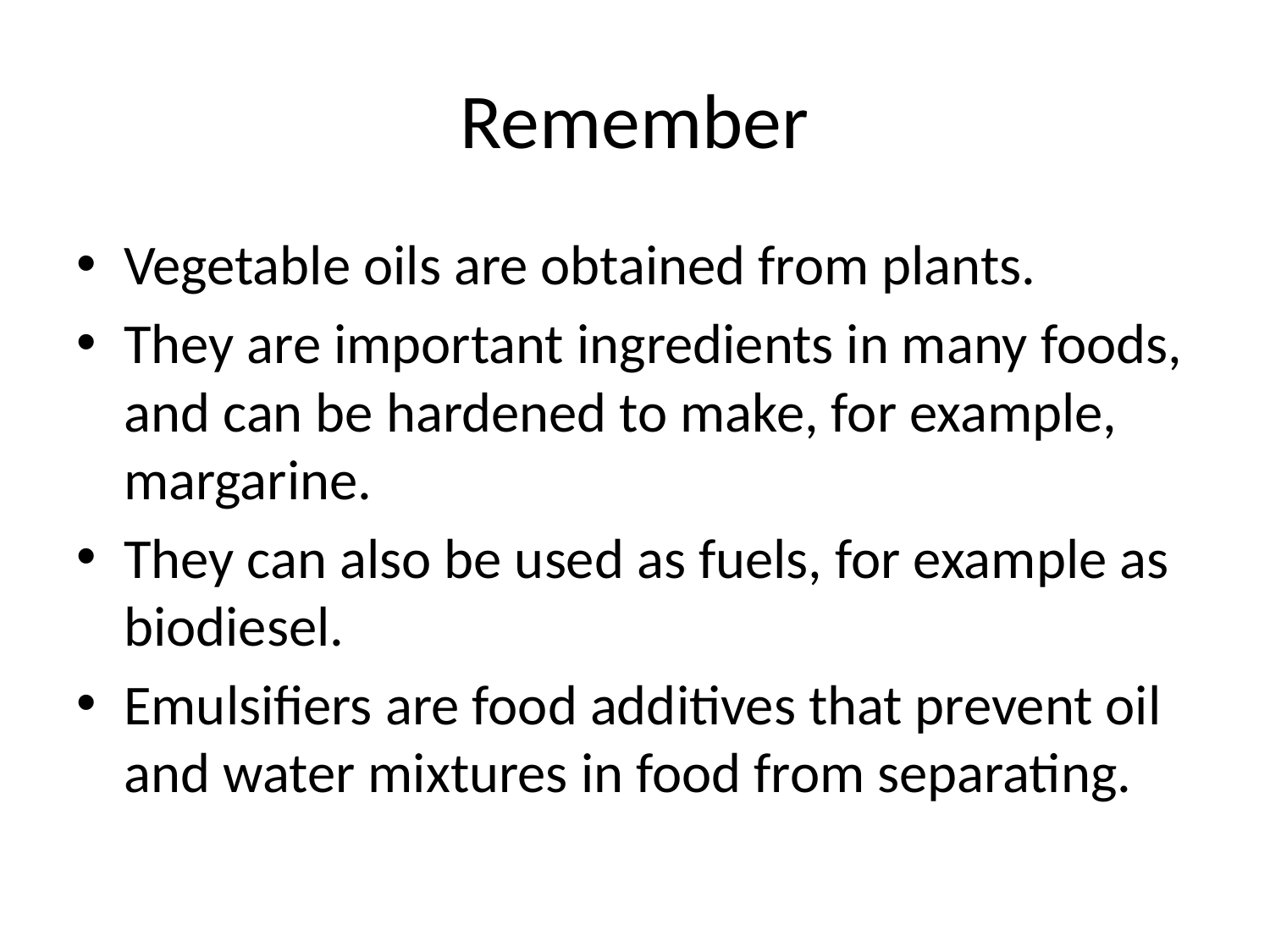

# Remember
Vegetable oils are obtained from plants.
They are important ingredients in many foods, and can be hardened to make, for example, margarine.
They can also be used as fuels, for example as biodiesel.
Emulsifiers are food additives that prevent oil and water mixtures in food from separating.